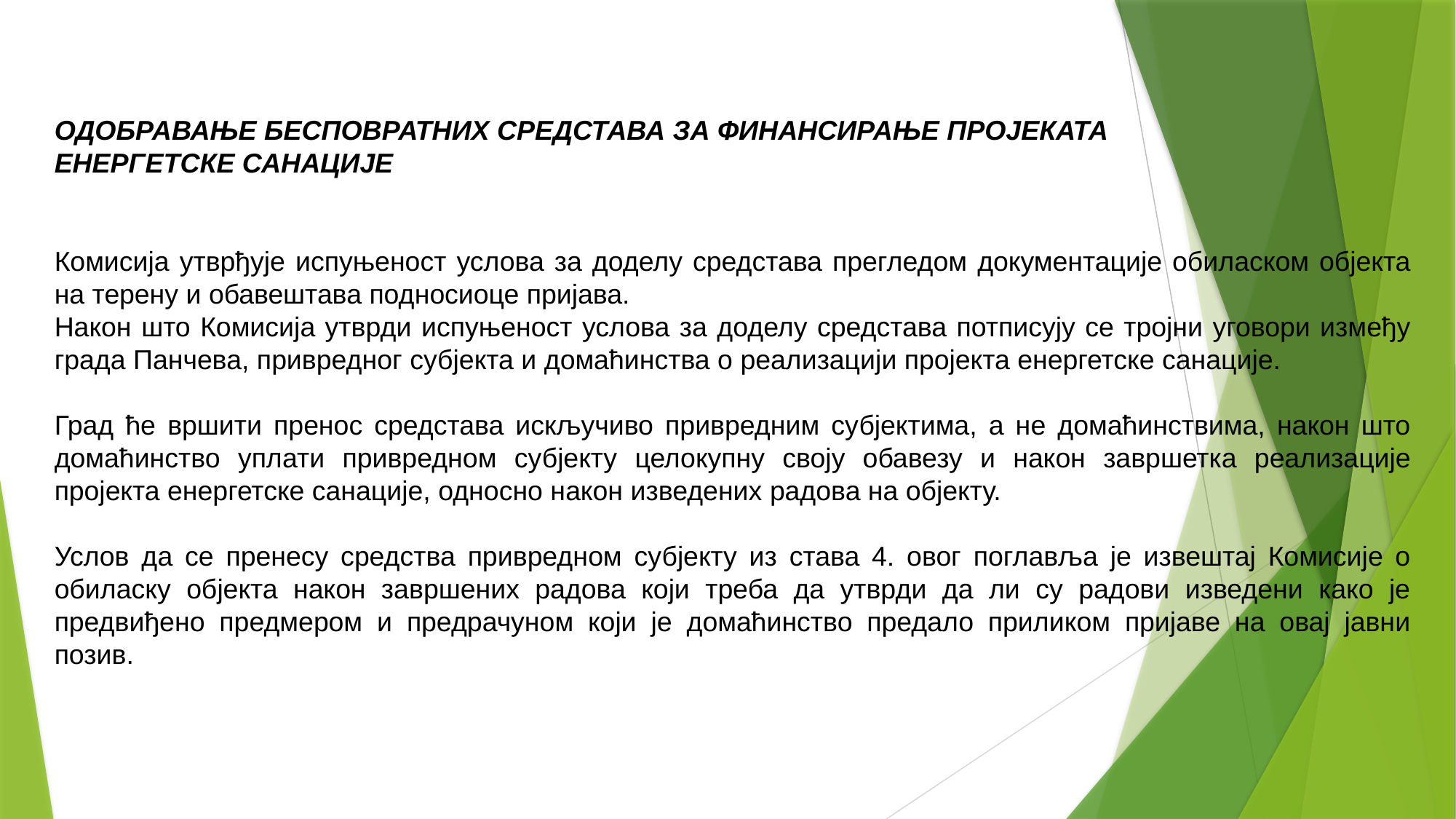

ОДОБРАВАЊЕ БЕСПОВРАТНИХ СРЕДСТАВА ЗА ФИНАНСИРАЊЕ ПРОЈЕКАТА
ЕНЕРГЕТСКЕ САНАЦИЈЕ

Комисија утврђује испуњеност услова за доделу средстава прегледом документације обиласком објекта на терену и обавештава подносиоце пријава.
Након што Комисија утврди испуњеност услова за доделу средстава потписују се тројни уговори између града Панчева, привредног субјекта и домаћинства о реализацији пројекта енергетске санације.

Град ће вршити пренос средстава искључиво привредним субјектима, а не домаћинствима, након што домаћинство уплати привредном субјекту целокупну своју обавезу и након завршетка реализације пројекта енергетске санације, односно након изведених радова на објекту.

Услов да се пренесу средства привредном субјекту из става 4. овог поглавља је извештај Комисије о обиласку објекта након завршених радова који треба да утврди да ли су радови изведени како је предвиђено предмером и предрачуном који је домаћинство предало приликом пријаве на овај јавни позив.